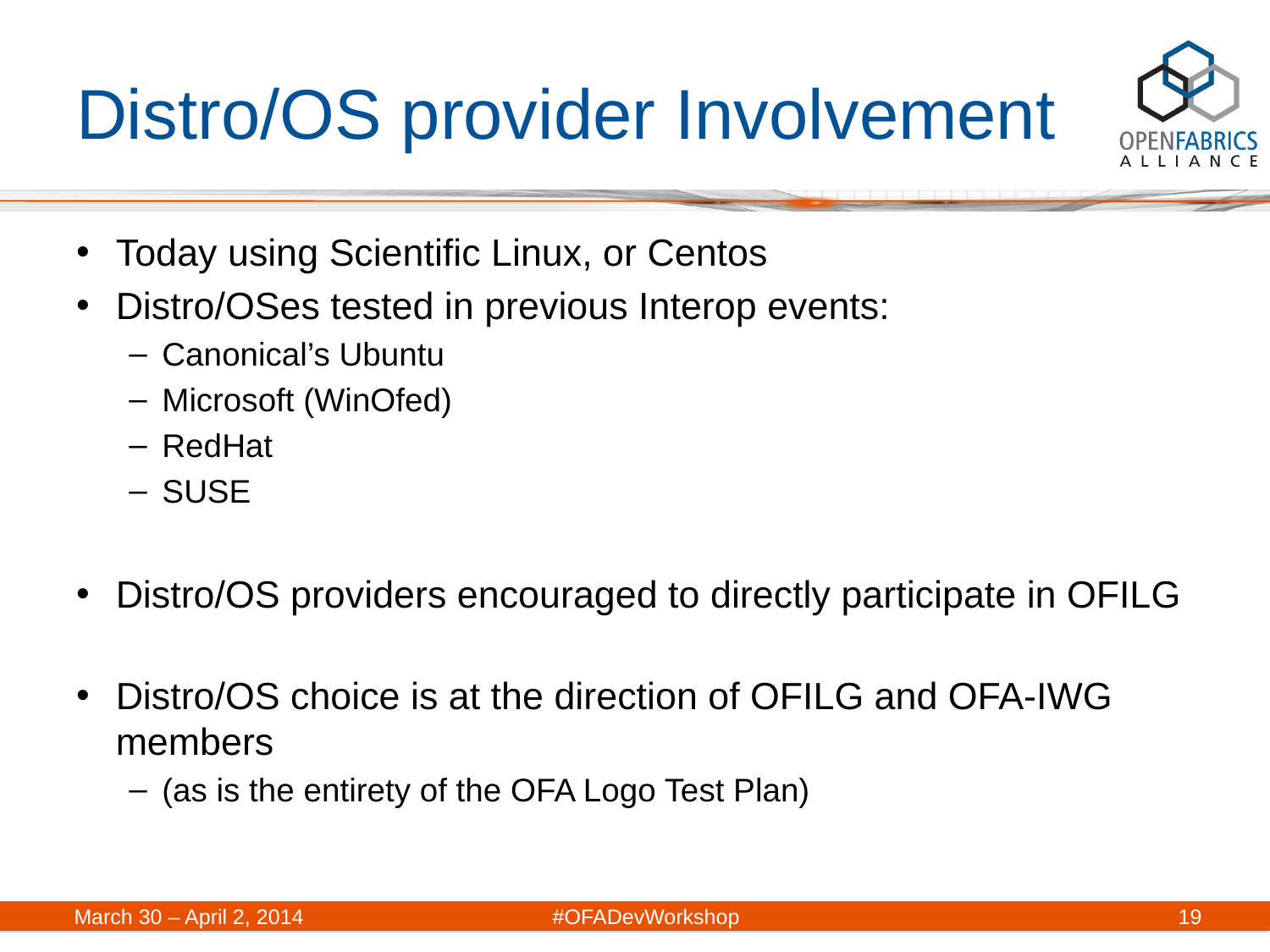

# Distro/OS provider Involvement
Today using Scientific Linux, or Centos
Distro/OSes tested in previous Interop events:
Canonical’s Ubuntu
Microsoft (WinOfed)
RedHat
SUSE

Distro/OS providers encouraged to directly participate in OFILG

Distro/OS choice is at the direction of OFILG and OFA-IWG members
(as is the entirety of the OFA Logo Test Plan)

March 30 – April 2, 2014	#OFADevWorkshop
19